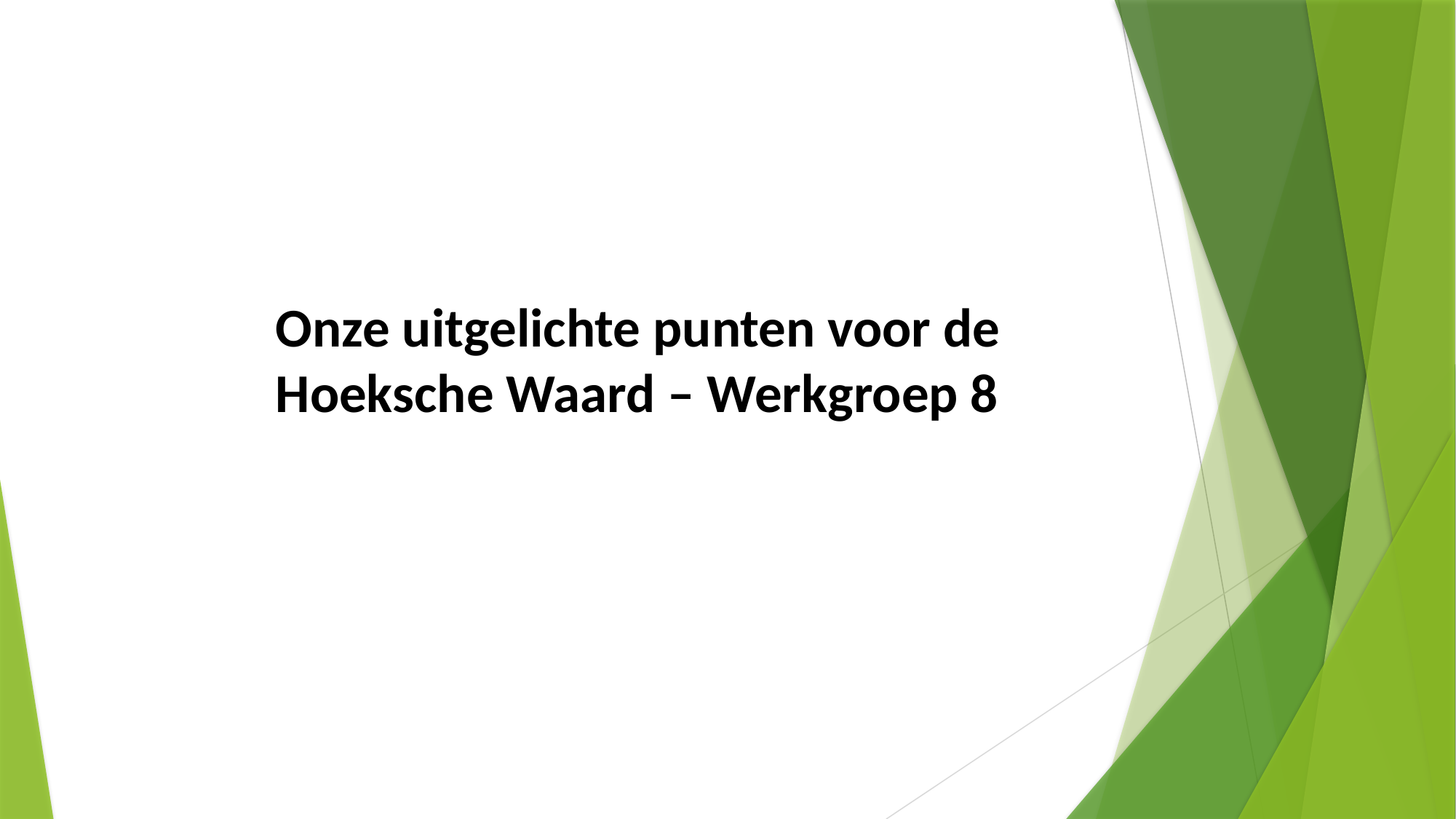

Onze uitgelichte punten voor de Hoeksche Waard – Werkgroep 8